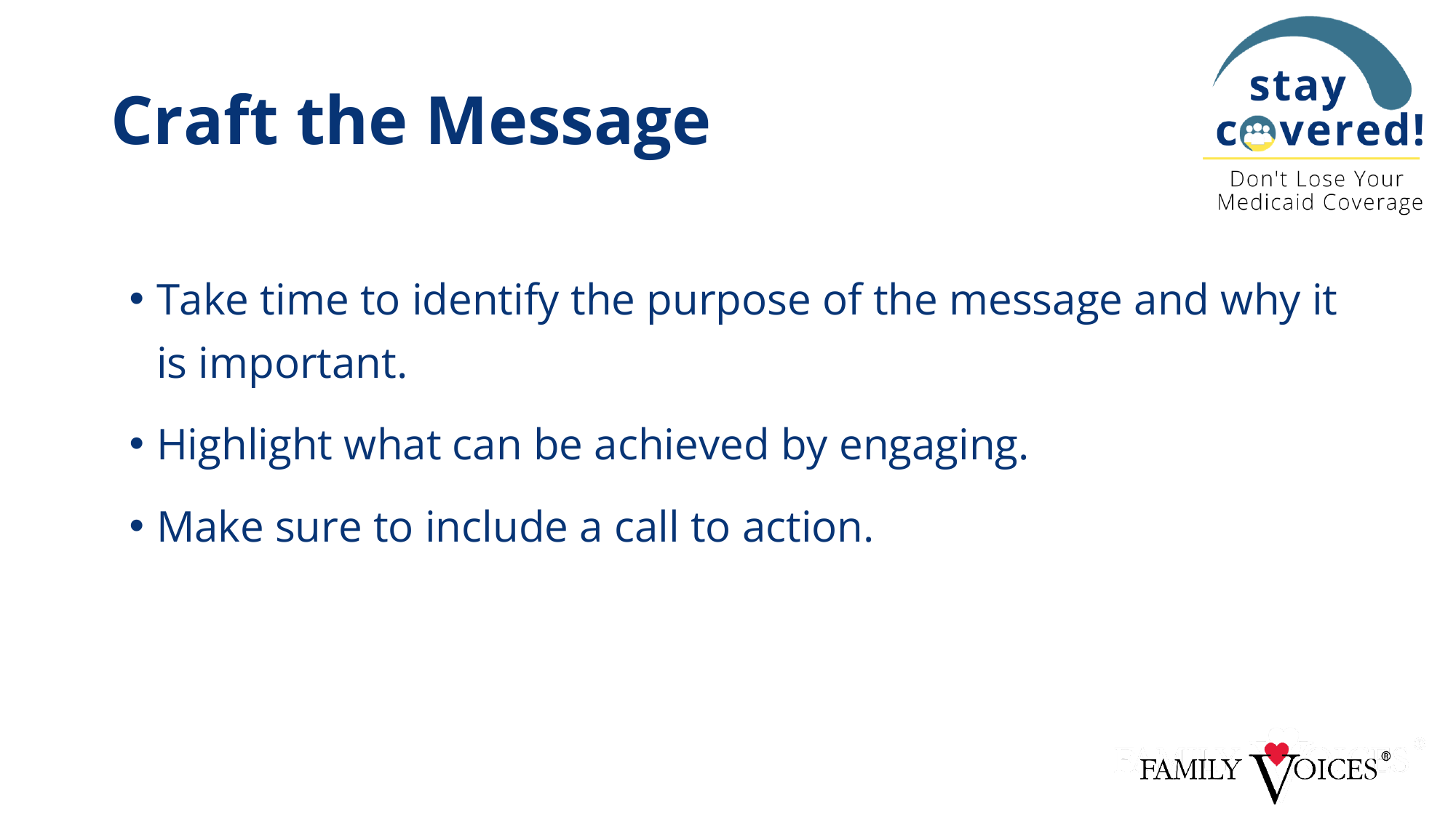

# Craft the Message

Take time to identify the purpose of the message and why it is important.
Highlight what can be achieved by engaging.
Make sure to include a call to action.